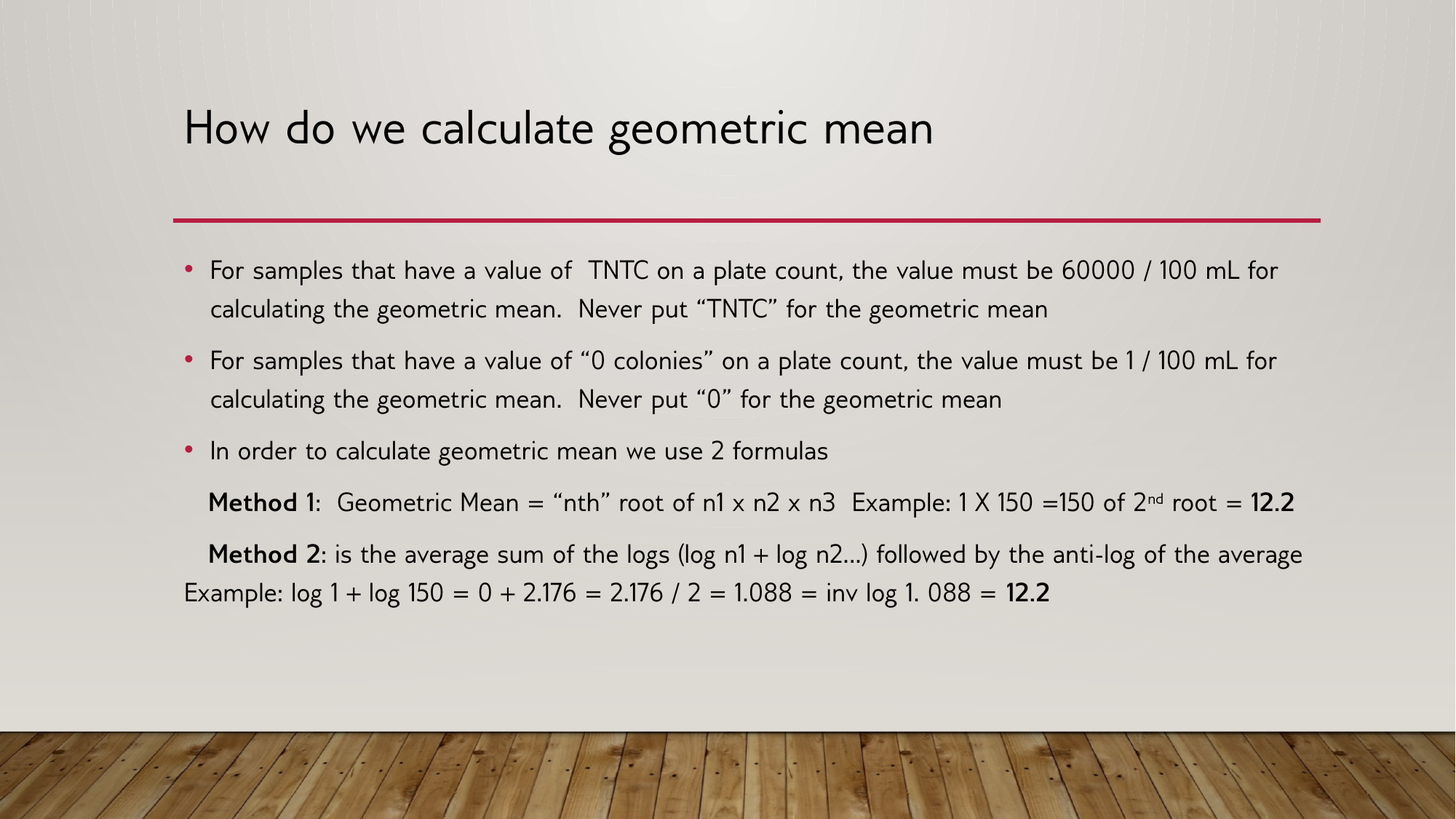

# How do we calculate geometric mean
For samples that have a value of  TNTC on a plate count, the value must be 60000 / 100 mL for calculating the geometric mean.  Never put “TNTC” for the geometric mean
For samples that have a value of “0 colonies” on a plate count, the value must be 1 / 100 mL for calculating the geometric mean.  Never put “0” for the geometric mean
In order to calculate geometric mean we use 2 formulas
   Method 1:  Geometric Mean = “nth” root of n1 x n2 x n3  Example: 1 X 150 =150 of 2nd root = 12.2
   Method 2: is the average sum of the logs (log n1 + log n2...) followed by the anti-log of the average Example: log 1 + log 150 = 0 + 2.176 = 2.176 / 2 = 1.088 = inv log 1. 088 = 12.2